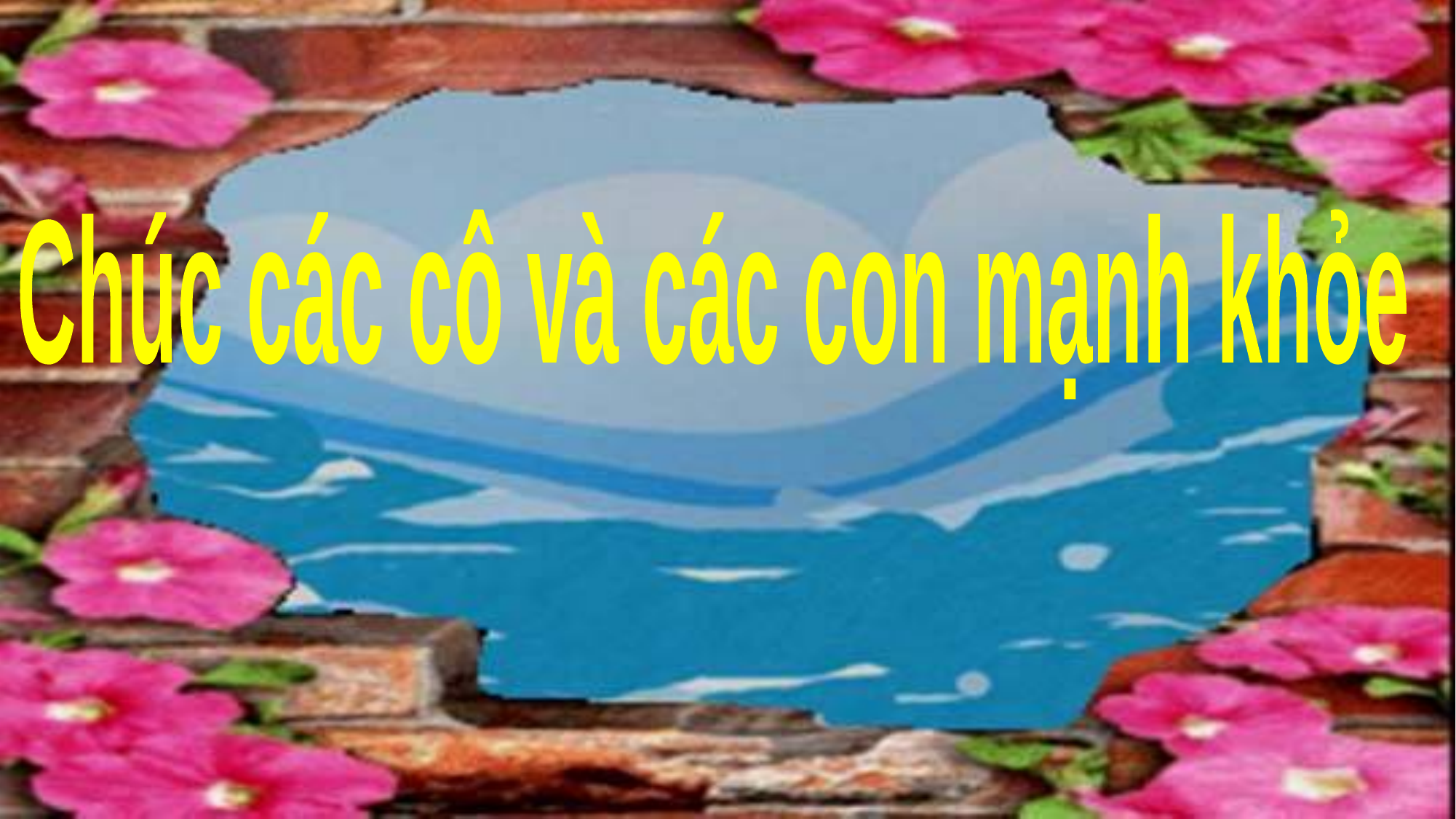

Chúc các cô và các con mạnh khỏe